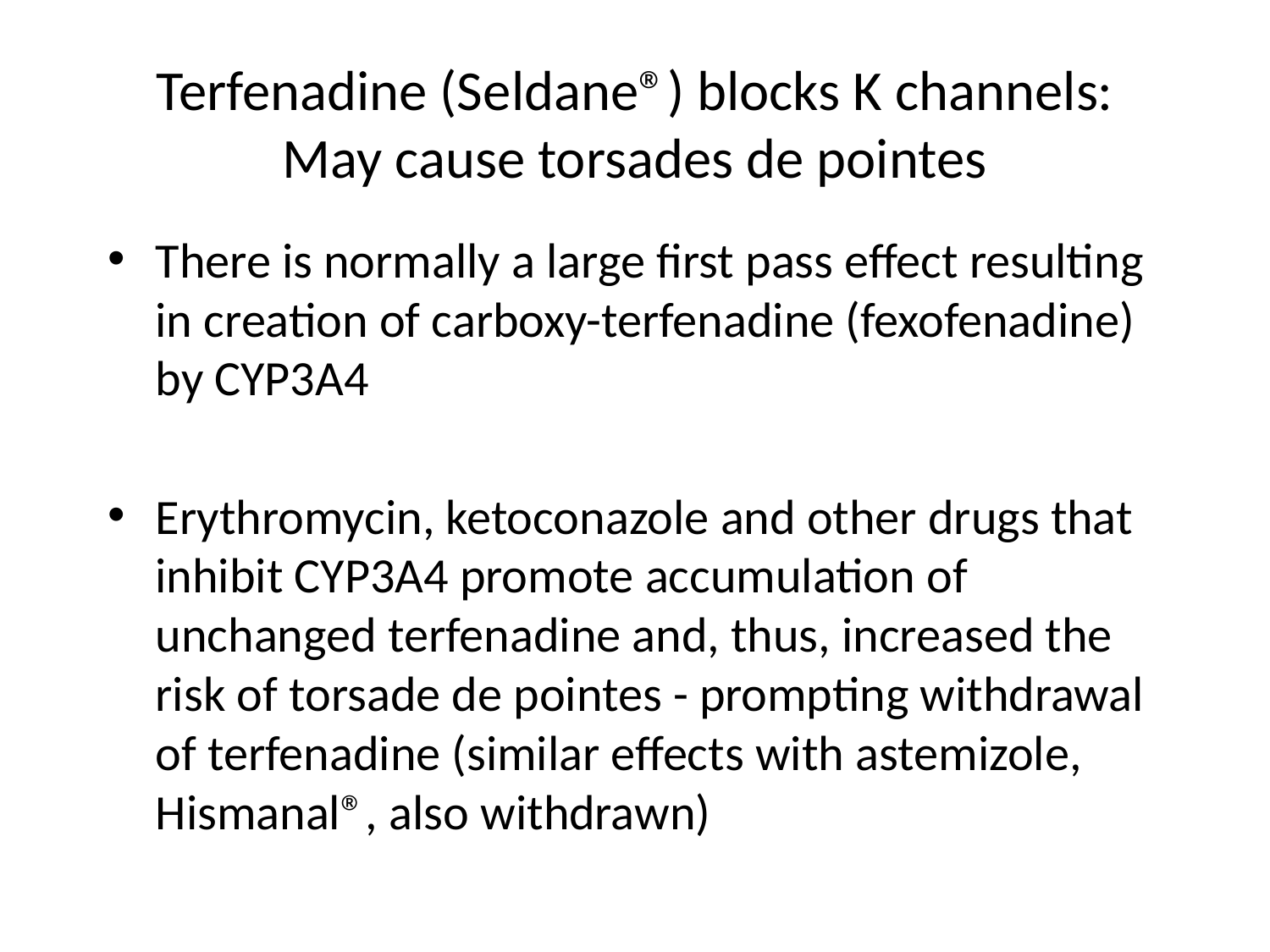

# Terfenadine (Seldane®) blocks K channels: May cause torsades de pointes
There is normally a large first pass effect resulting in creation of carboxy-terfenadine (fexofenadine) by CYP3A4

Erythromycin, ketoconazole and other drugs that inhibit CYP3A4 promote accumulation of unchanged terfenadine and, thus, increased the risk of torsade de pointes - prompting withdrawal of terfenadine (similar effects with astemizole, Hismanal®, also withdrawn)